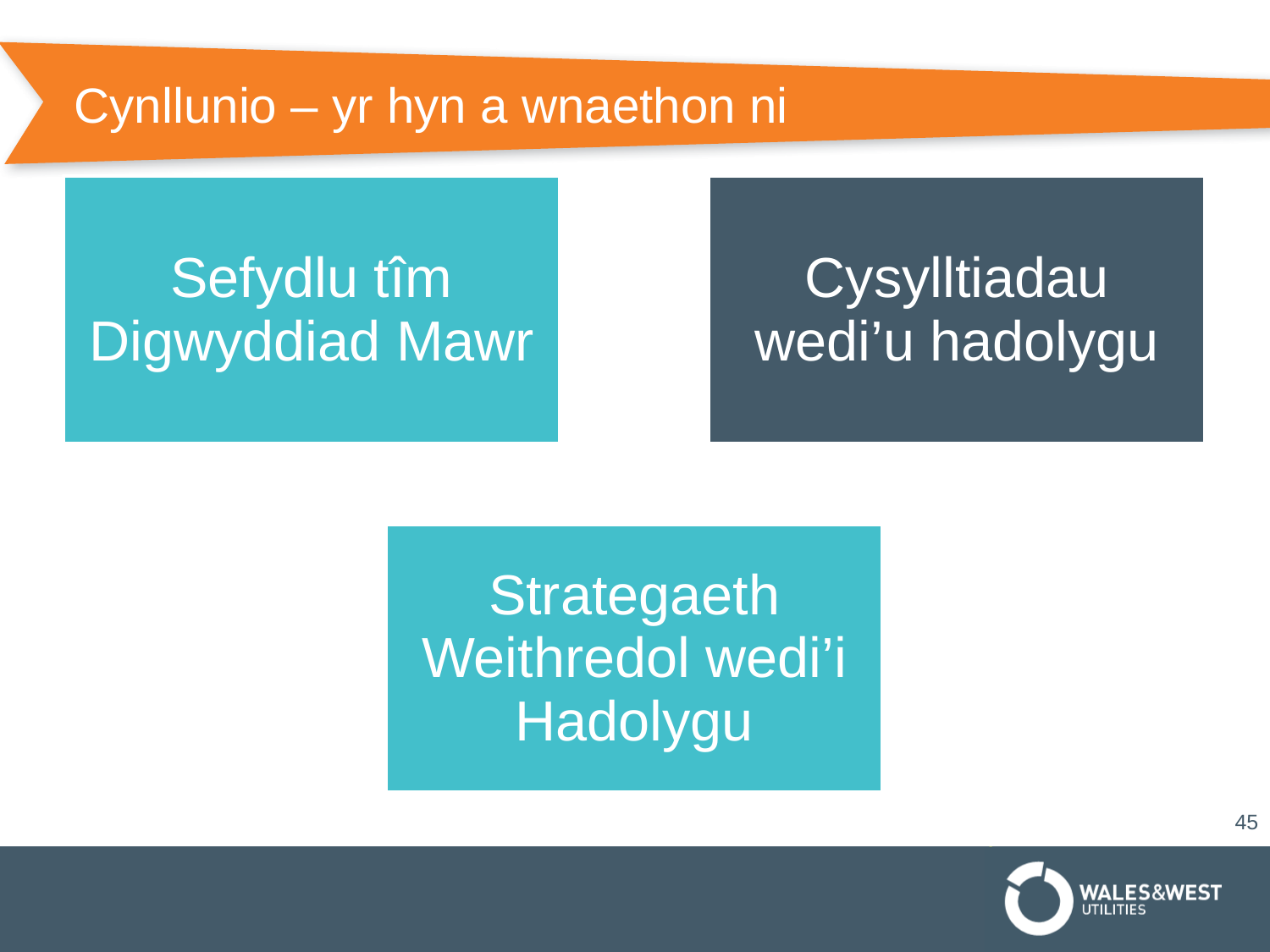

# Cynllunio – yr hyn a wnaethon ni
Cysylltiadau wedi’u hadolygu
Sefydlu tîm Digwyddiad Mawr
Strategaeth Weithredol wedi’i Hadolygu
45